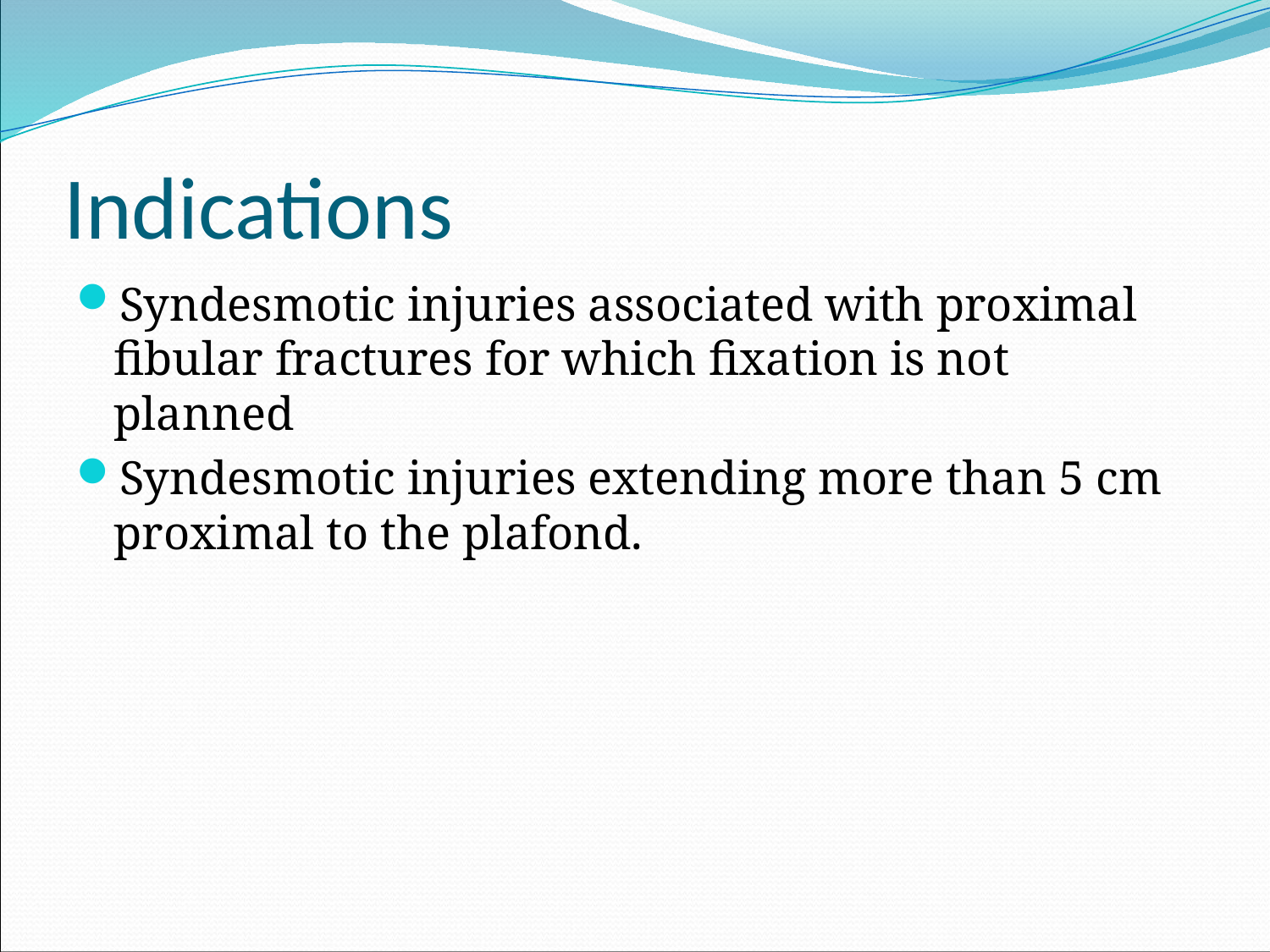

# Indications
Syndesmotic injuries associated with proximal fibular fractures for which fixation is not planned
Syndesmotic injuries extending more than 5 cm proximal to the plafond.